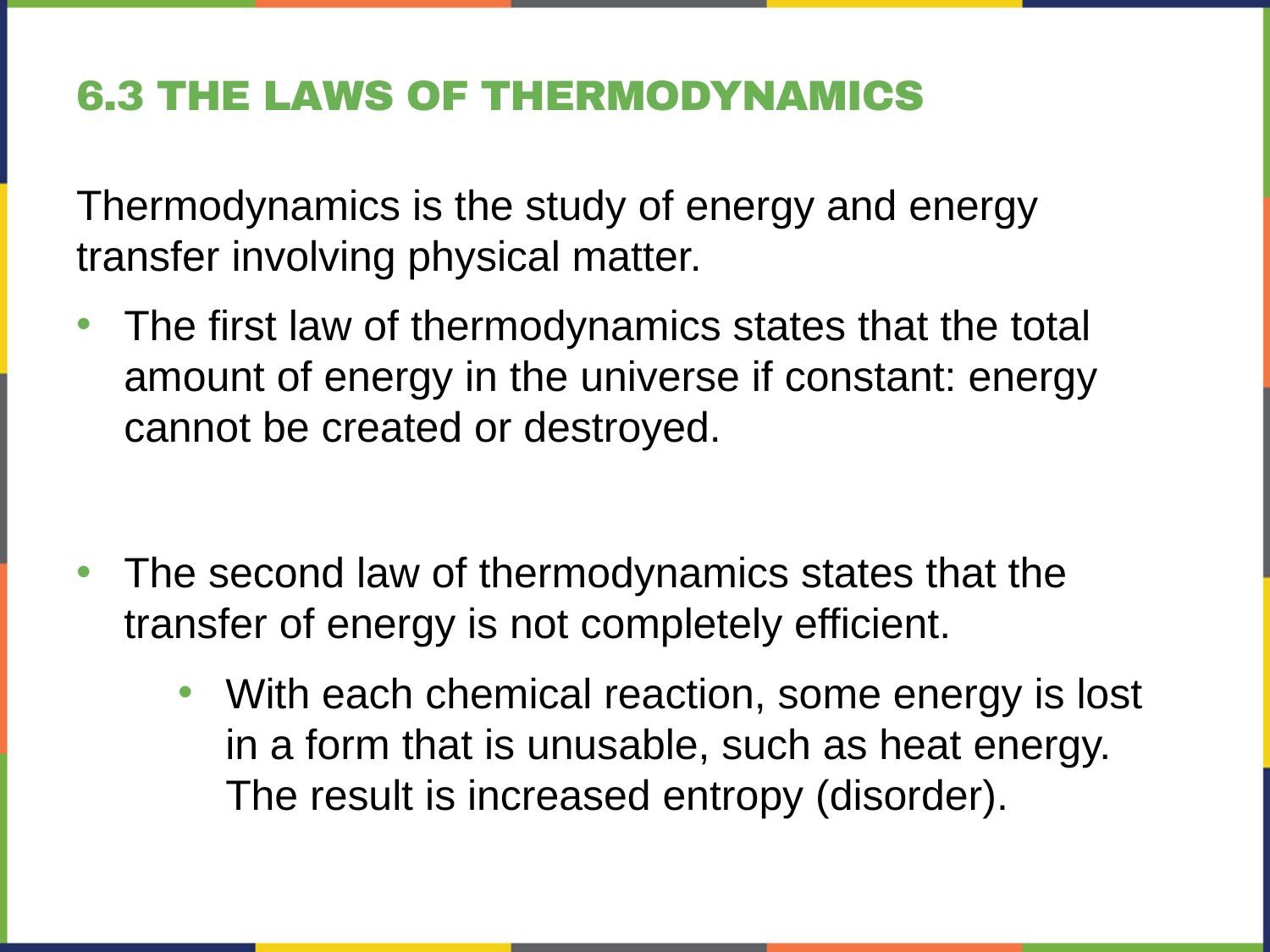

# 6.3 The Laws of thermodynamics
Thermodynamics is the study of energy and energy transfer involving physical matter.
The first law of thermodynamics states that the total amount of energy in the universe if constant: energy cannot be created or destroyed.

The second law of thermodynamics states that the transfer of energy is not completely efficient.
With each chemical reaction, some energy is lost in a form that is unusable, such as heat energy. The result is increased entropy (disorder).